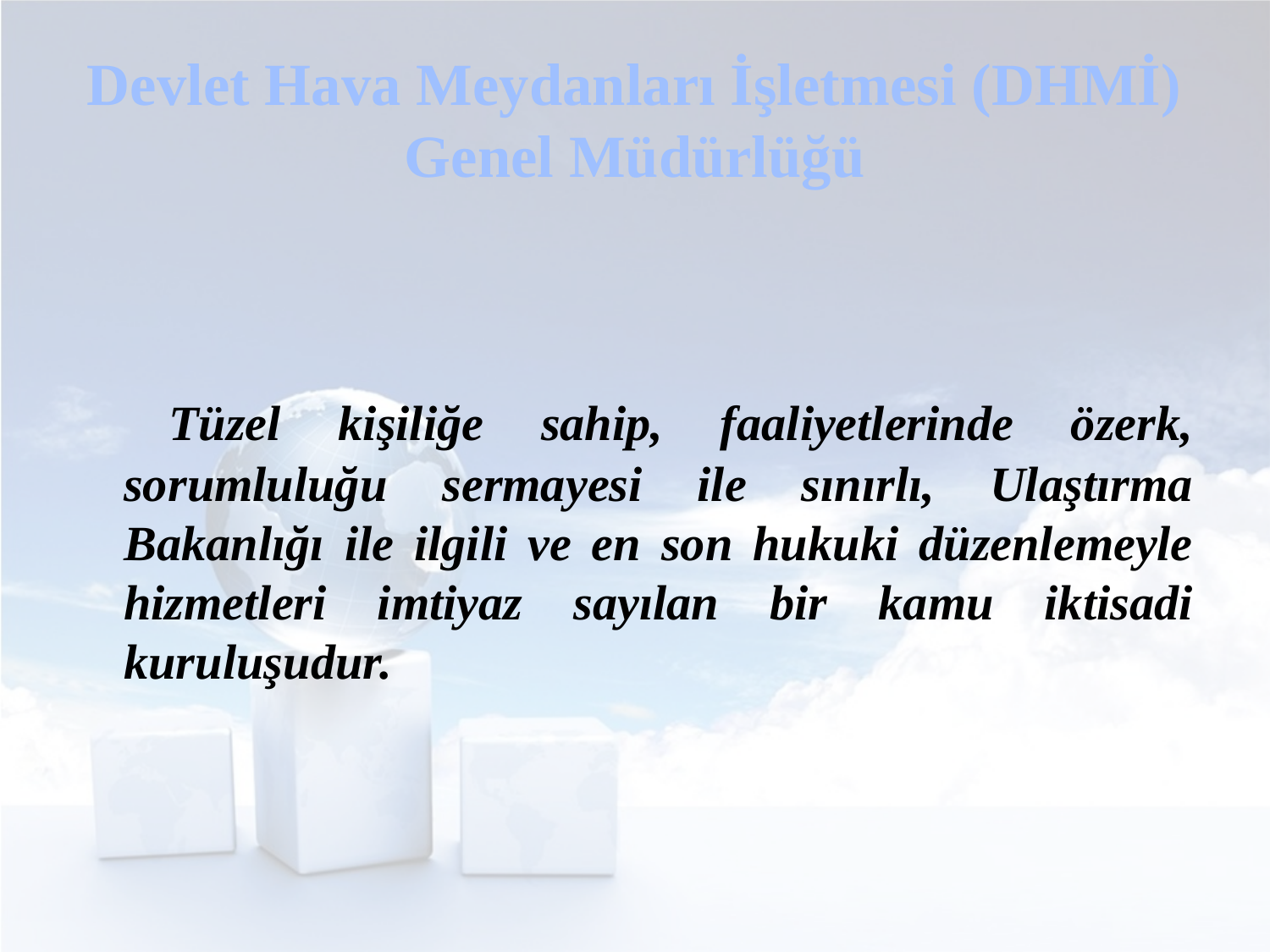

# Devlet Hava Meydanları İşletmesi (DHMİ) Genel Müdürlüğü
 	Tüzel kişiliğe sahip, faaliyetlerinde özerk, sorumluluğu sermayesi ile sınırlı, Ulaştırma Bakanlığı ile ilgili ve en son hukuki düzenlemeyle hizmetleri imtiyaz sayılan bir kamu iktisadi kuruluşudur.